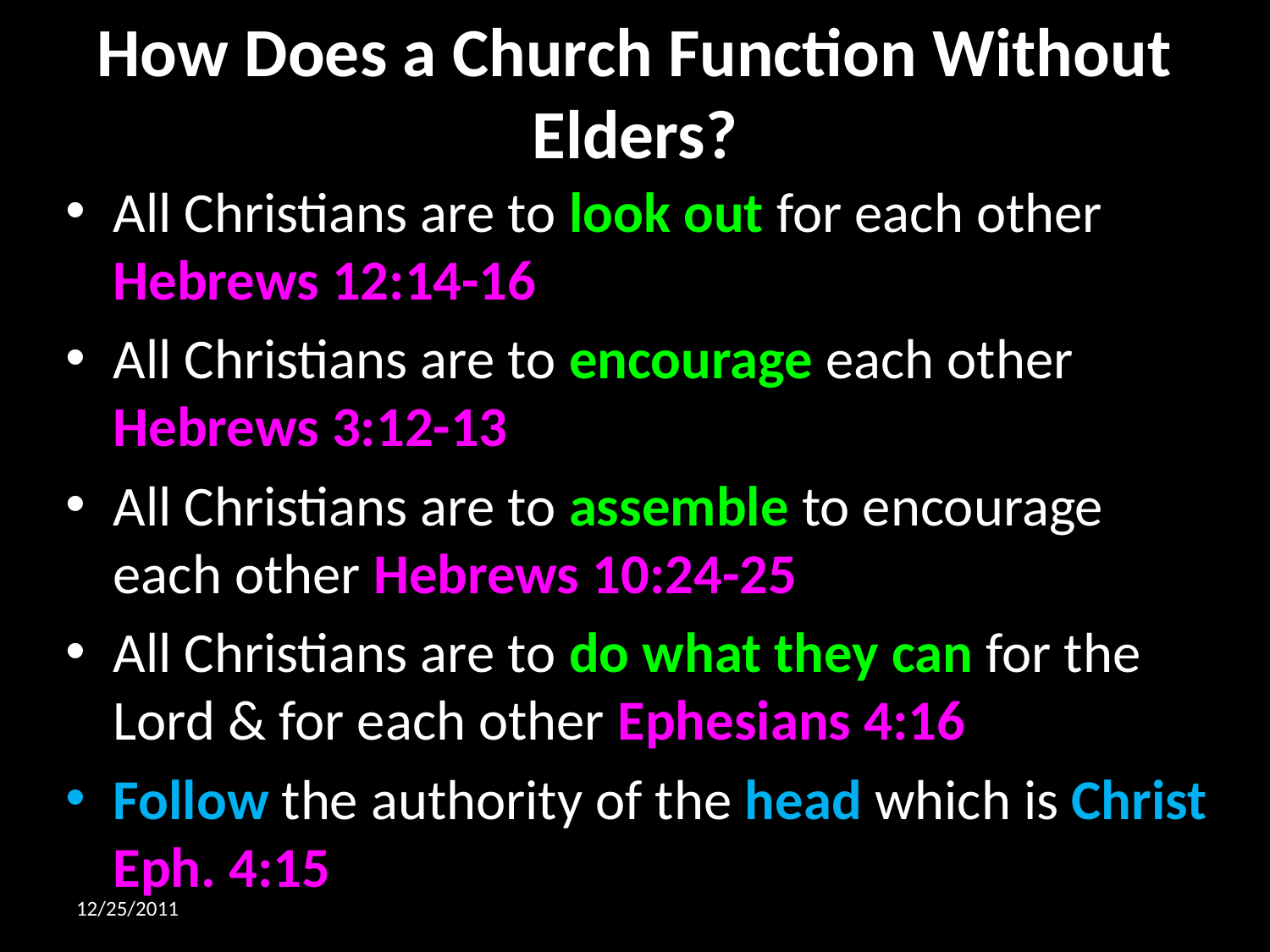

# How Does a Church Function Without Elders?
All Christians are to look out for each other Hebrews 12:14-16
All Christians are to encourage each other Hebrews 3:12-13
All Christians are to assemble to encourage each other Hebrews 10:24-25
All Christians are to do what they can for the Lord & for each other Ephesians 4:16
Follow the authority of the head which is Christ Eph. 4:15

12/25/2011